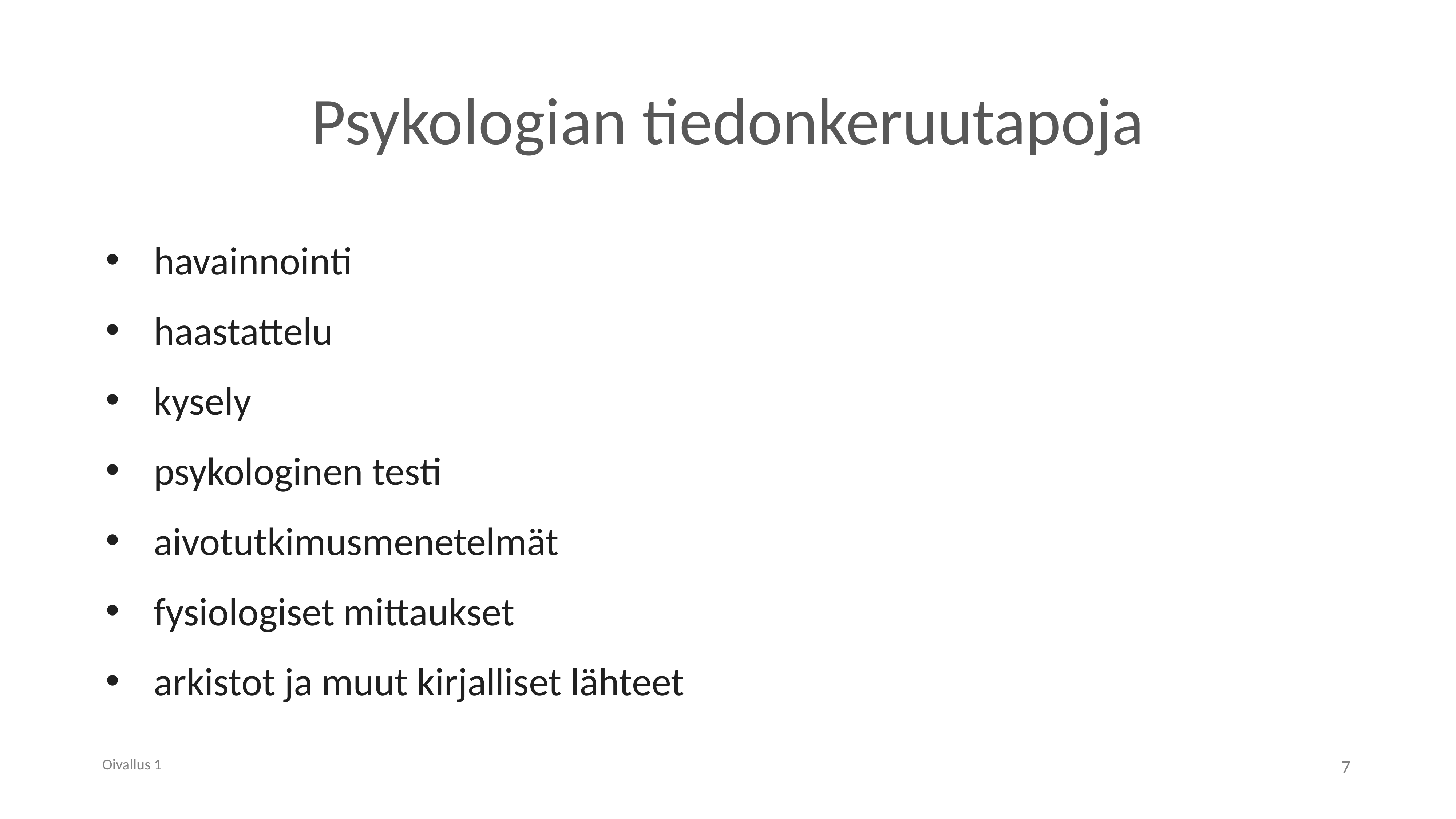

# Psykologian tiedonkeruutapoja
havainnointi
haastattelu
kysely
psykologinen testi
aivotutkimusmenetelmät
fysiologiset mittaukset
arkistot ja muut kirjalliset lähteet
Oivallus 1
7